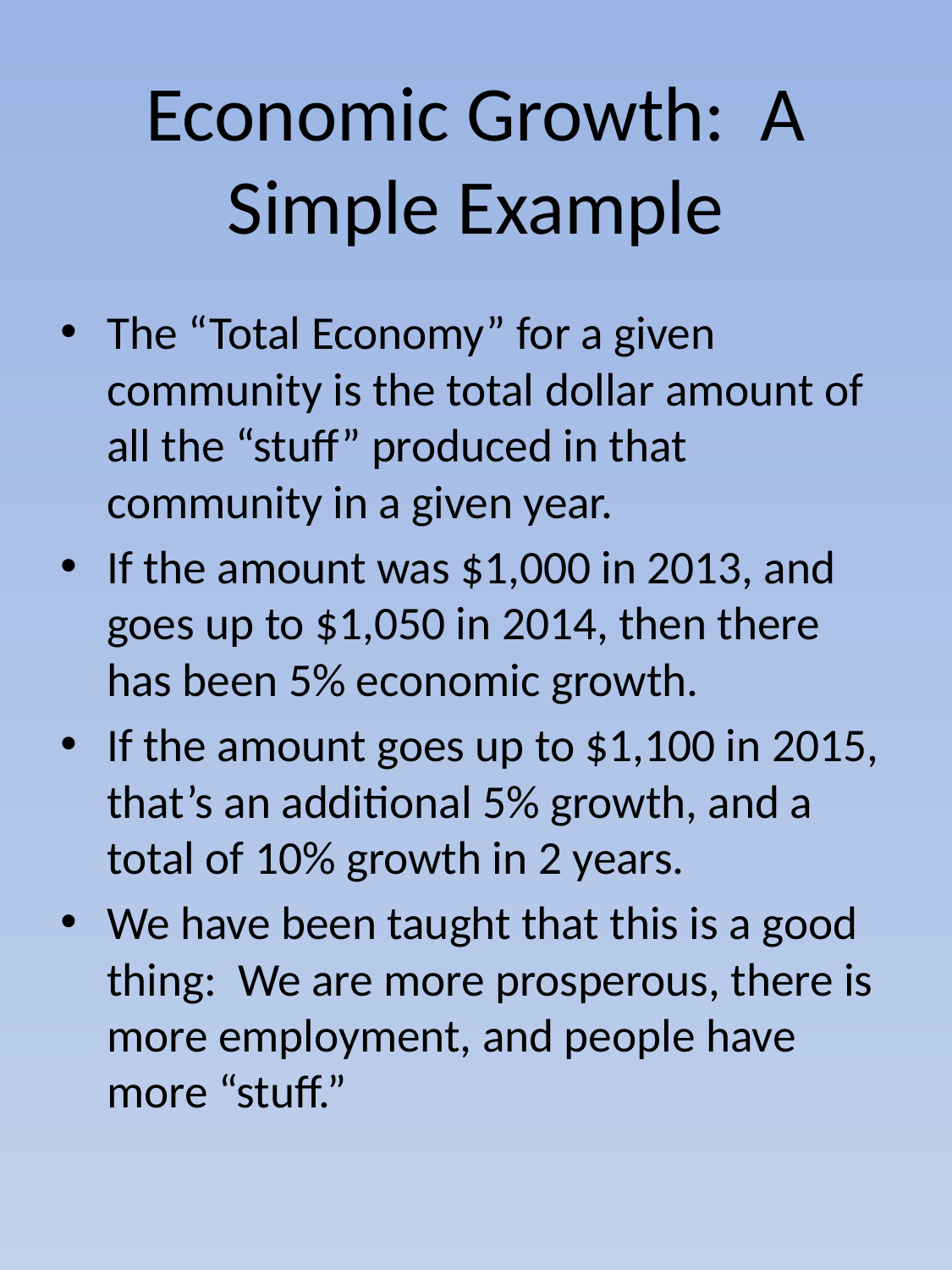

# Economic Growth:  A Simple Example
The “Total Economy” for a given community is the total dollar amount of all the “stuff” produced in that community in a given year.
If the amount was $1,000 in 2013, and goes up to $1,050 in 2014, then there has been 5% economic growth.
If the amount goes up to $1,100 in 2015, that’s an additional 5% growth, and a total of 10% growth in 2 years.
We have been taught that this is a good thing:  We are more prosperous, there is more employment, and people have more “stuff.”